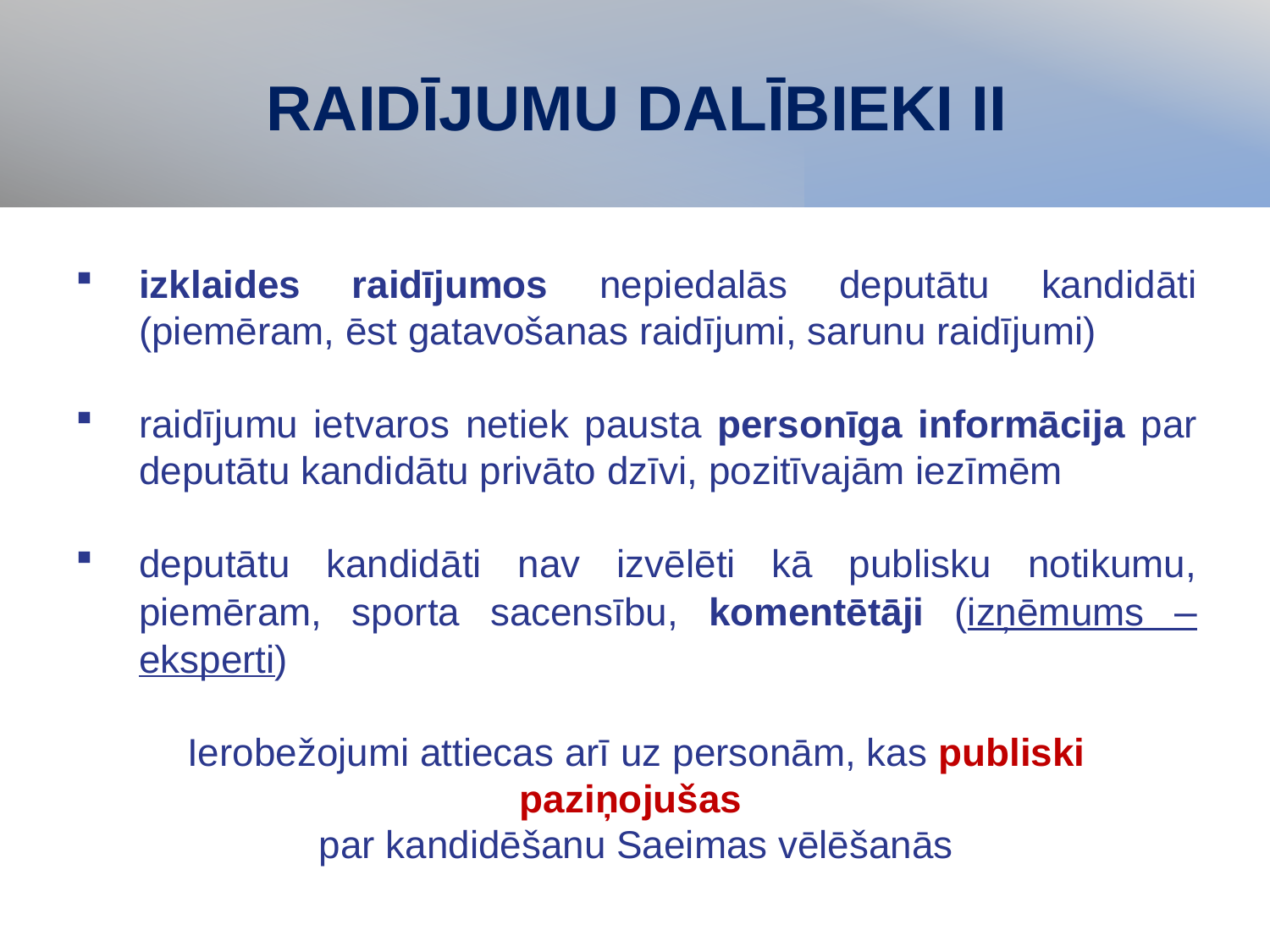

# RAIDĪJUMU DALĪBIEKI II

izklaides raidījumos nepiedalās deputātu kandidāti (piemēram, ēst gatavošanas raidījumi, sarunu raidījumi)

raidījumu ietvaros netiek pausta personīga informācija par deputātu kandidātu privāto dzīvi, pozitīvajām iezīmēm

deputātu kandidāti nav izvēlēti kā publisku notikumu, piemēram, sporta sacensību, komentētāji (izņēmums –eksperti)

Ierobežojumi attiecas arī uz personām, kas publiski paziņojušas
par kandidēšanu Saeimas vēlēšanās